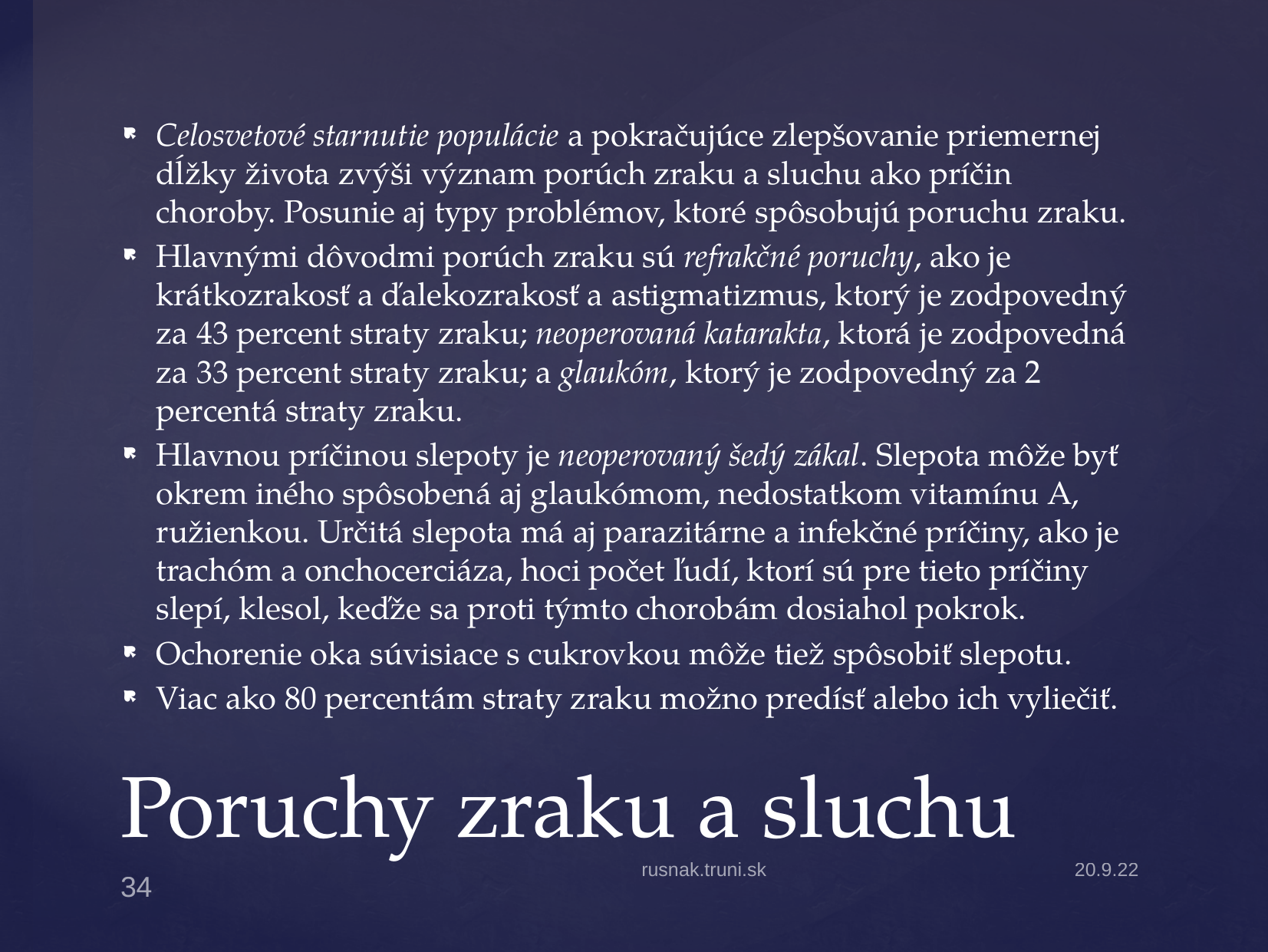

Celosvetové starnutie populácie a pokračujúce zlepšovanie priemernej dĺžky života zvýši význam porúch zraku a sluchu ako príčin choroby. Posunie aj typy problémov, ktoré spôsobujú poruchu zraku.
Hlavnými dôvodmi porúch zraku sú refrakčné poruchy, ako je krátkozrakosť a ďalekozrakosť a astigmatizmus, ktorý je zodpovedný za 43 percent straty zraku; neoperovaná katarakta, ktorá je zodpovedná za 33 percent straty zraku; a glaukóm, ktorý je zodpovedný za 2 percentá straty zraku.
Hlavnou príčinou slepoty je neoperovaný šedý zákal. Slepota môže byť okrem iného spôsobená aj glaukómom, nedostatkom vitamínu A, ružienkou. Určitá slepota má aj parazitárne a infekčné príčiny, ako je trachóm a onchocerciáza, hoci počet ľudí, ktorí sú pre tieto príčiny slepí, klesol, keďže sa proti týmto chorobám dosiahol pokrok.
Ochorenie oka súvisiace s cukrovkou môže tiež spôsobiť slepotu.
Viac ako 80 percentám straty zraku možno predísť alebo ich vyliečiť.
# Poruchy zraku a sluchu
rusnak.truni.sk
20.9.22
34